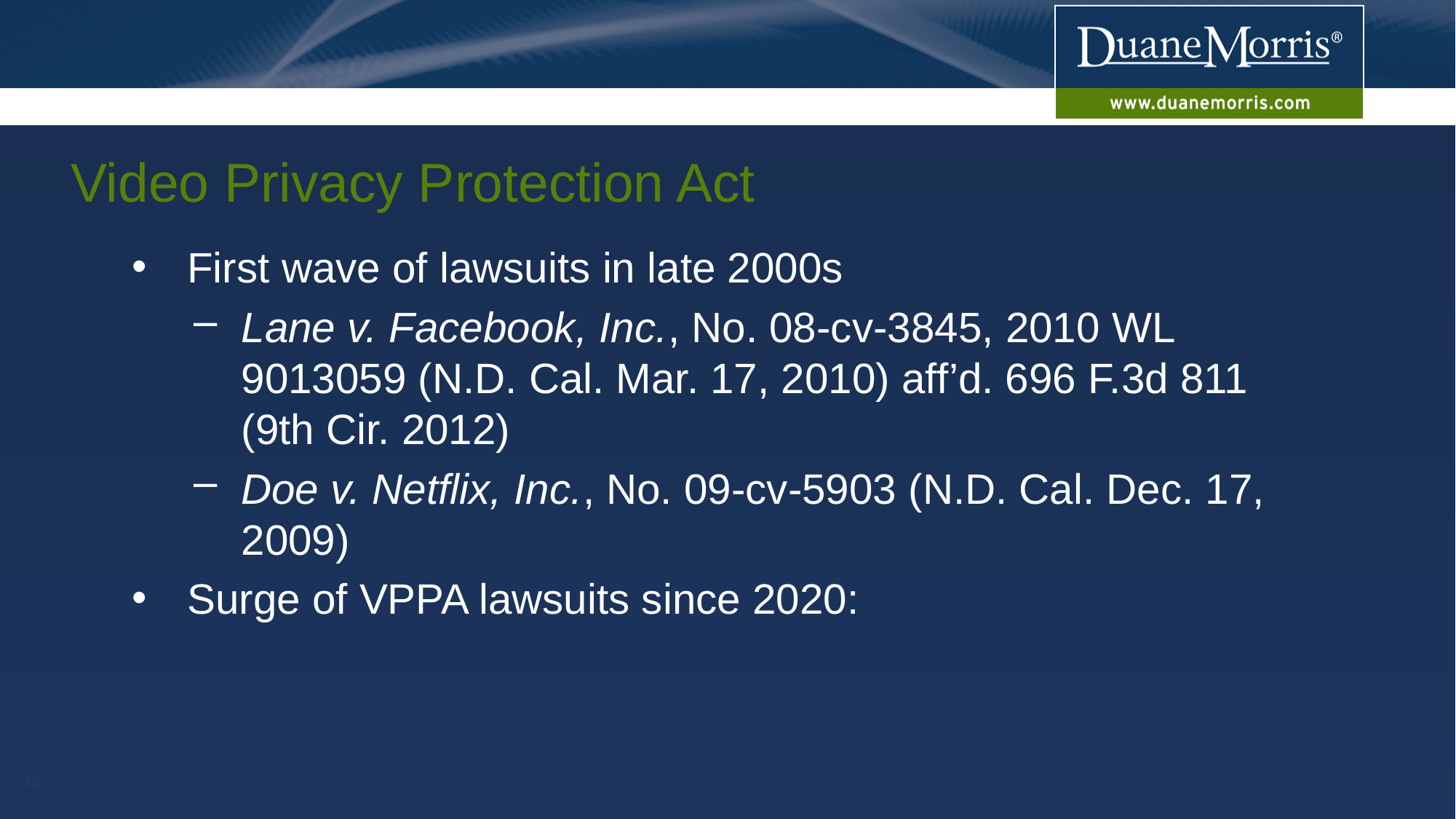

# Video Privacy Protection Act
First wave of lawsuits in late 2000s
Lane v. Facebook, Inc., No. 08-cv-3845, 2010 WL 9013059 (N.D. Cal. Mar. 17, 2010) aff’d. 696 F.3d 811 (9th Cir. 2012)
Doe v. Netflix, Inc., No. 09-cv-5903 (N.D. Cal. Dec. 17, 2009)
Surge of VPPA lawsuits since 2020:

12